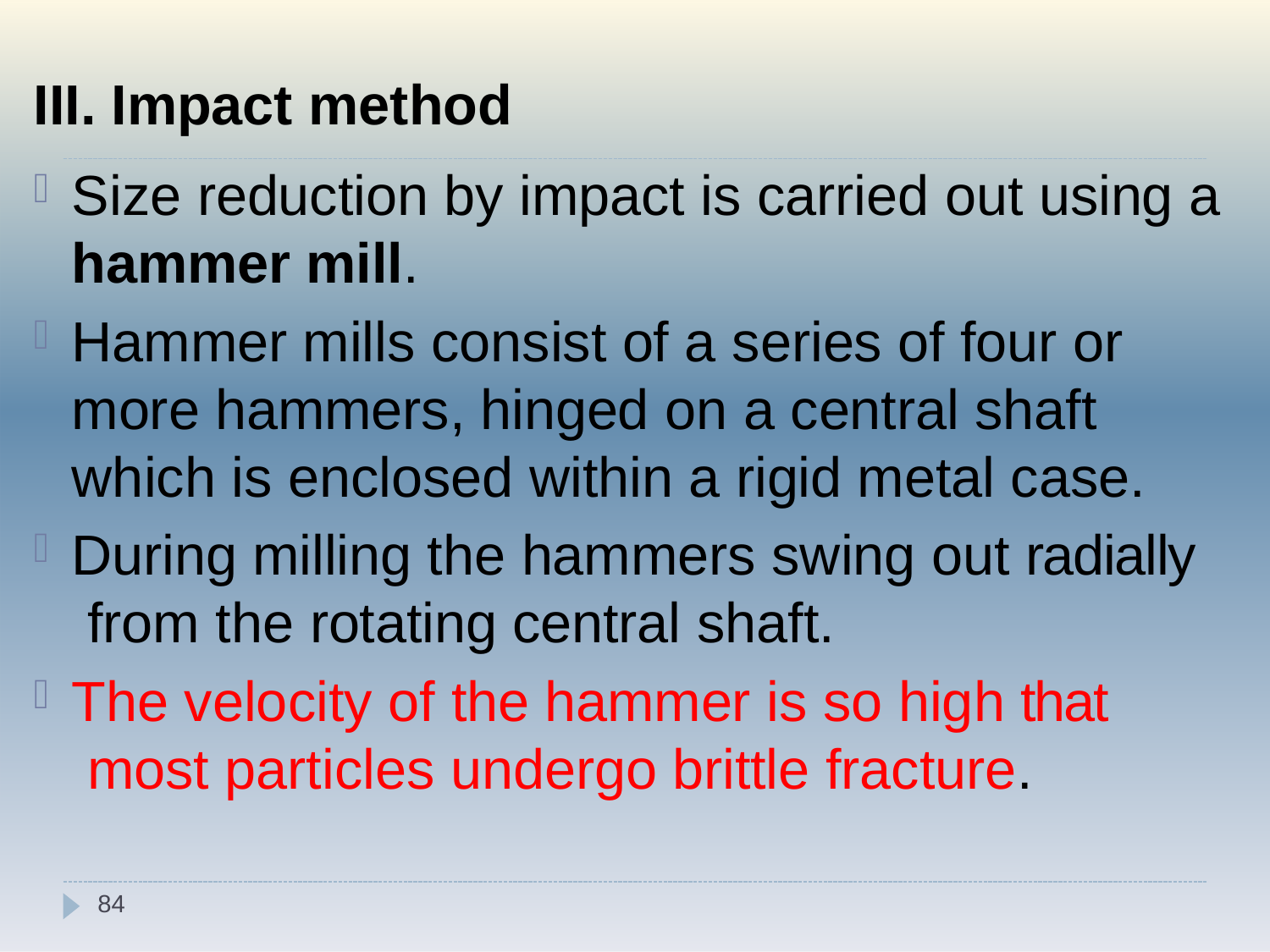

III. Impact method
Size reduction by impact is carried out using a
hammer mill.
Hammer mills consist of a series of four or  more hammers, hinged on a central shaft  which is enclosed within a rigid metal case.
During milling the hammers swing out radially  from the rotating central shaft.
The velocity of the hammer is so high that  most particles undergo brittle fracture.
84